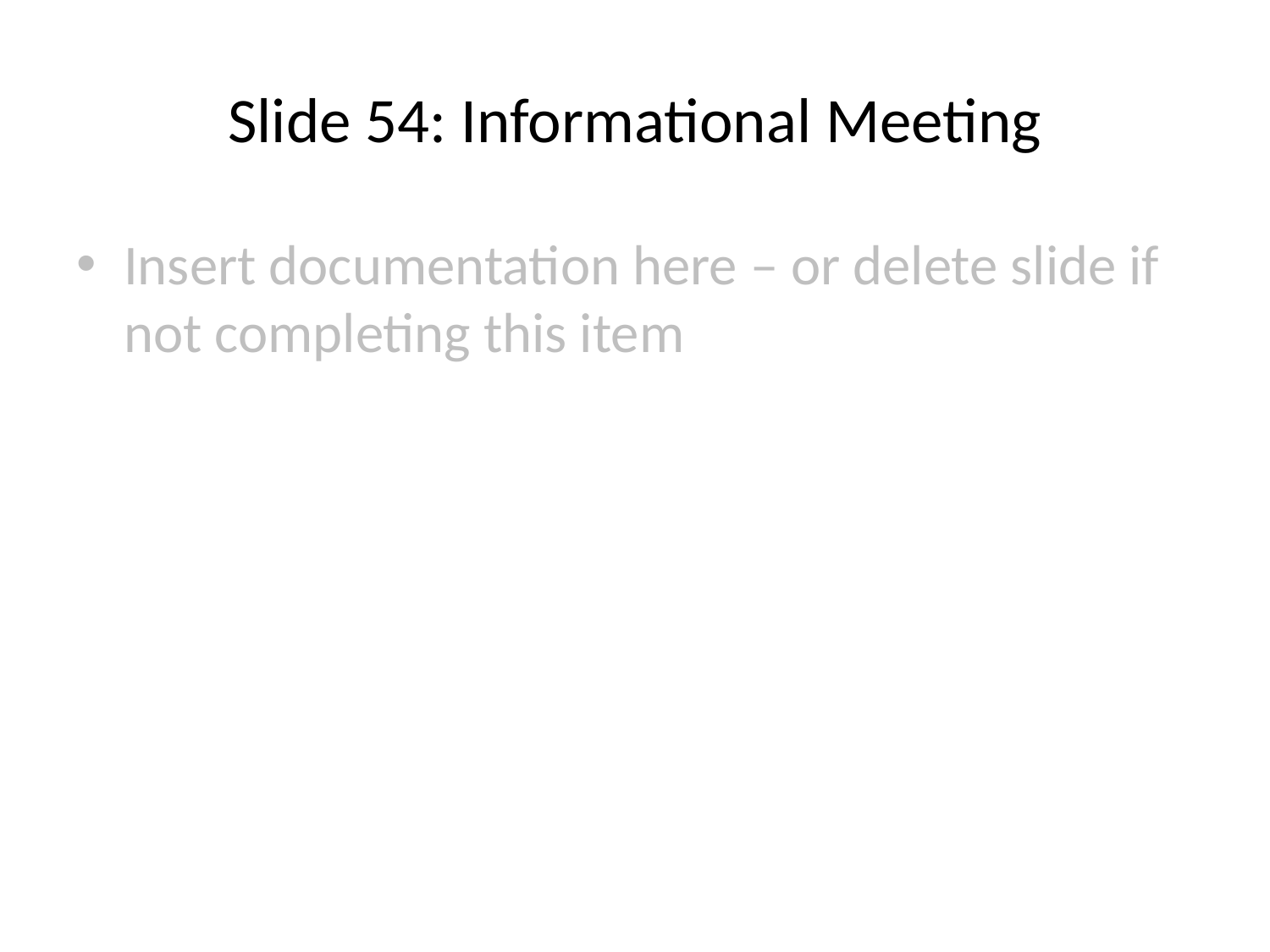

# Slide 54: Informational Meeting
Insert documentation here – or delete slide if not completing this item